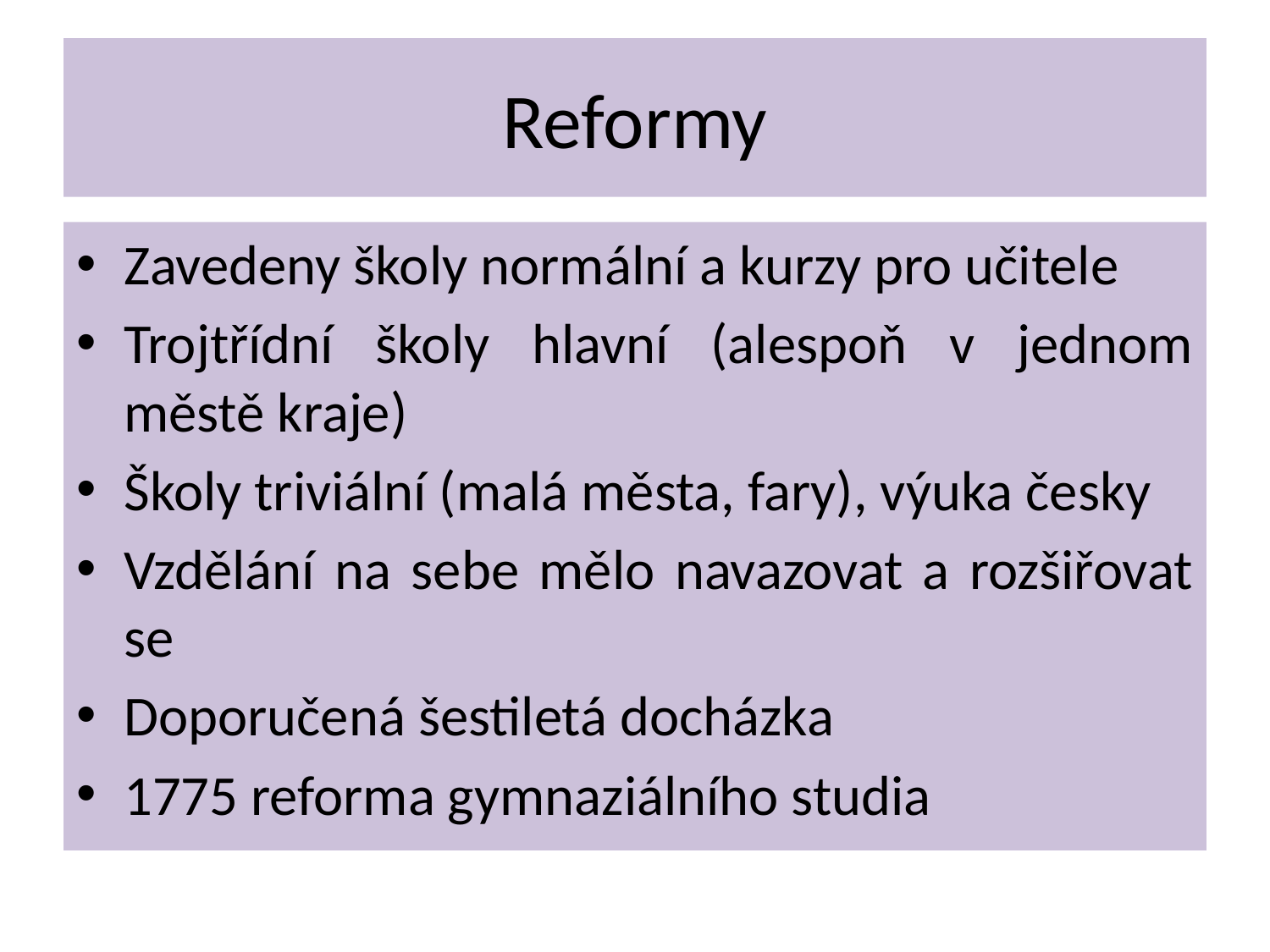

# Reformy
Zavedeny školy normální a kurzy pro učitele
Trojtřídní školy hlavní (alespoň v jednom městě kraje)
Školy triviální (malá města, fary), výuka česky
Vzdělání na sebe mělo navazovat a rozšiřovat se
Doporučená šestiletá docházka
1775 reforma gymnaziálního studia